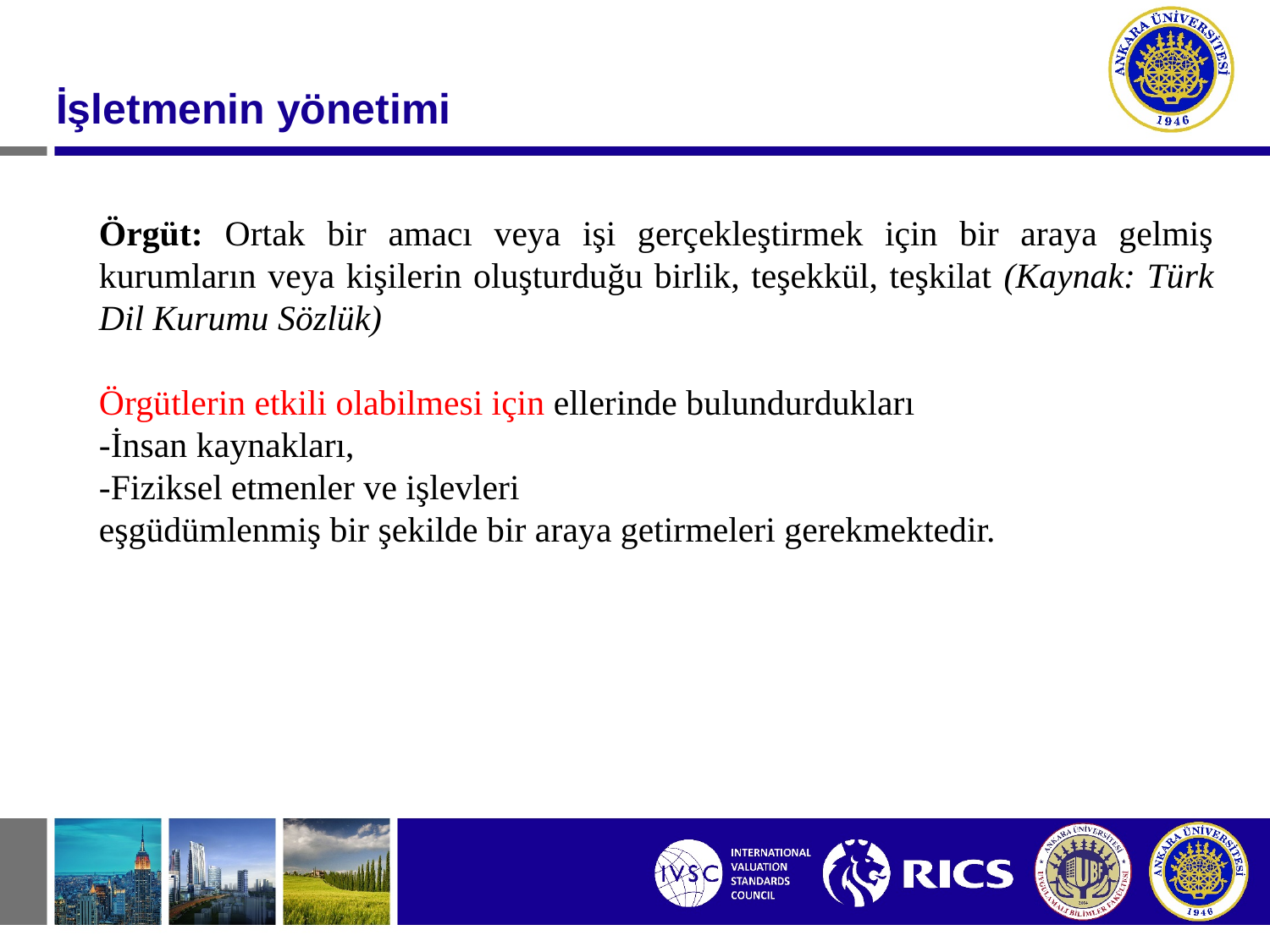

#
İşletmenin yönetimi
Örgüt: Ortak bir amacı veya işi gerçekleştirmek için bir araya gelmiş kurumların veya kişilerin oluşturduğu birlik, teşekkül, teşkilat (Kaynak: Türk Dil Kurumu Sözlük)

Örgütlerin etkili olabilmesi için ellerinde bulundurdukları
-İnsan kaynakları,
-Fiziksel etmenler ve işlevleri
eşgüdümlenmiş bir şekilde bir araya getirmeleri gerekmektedir.